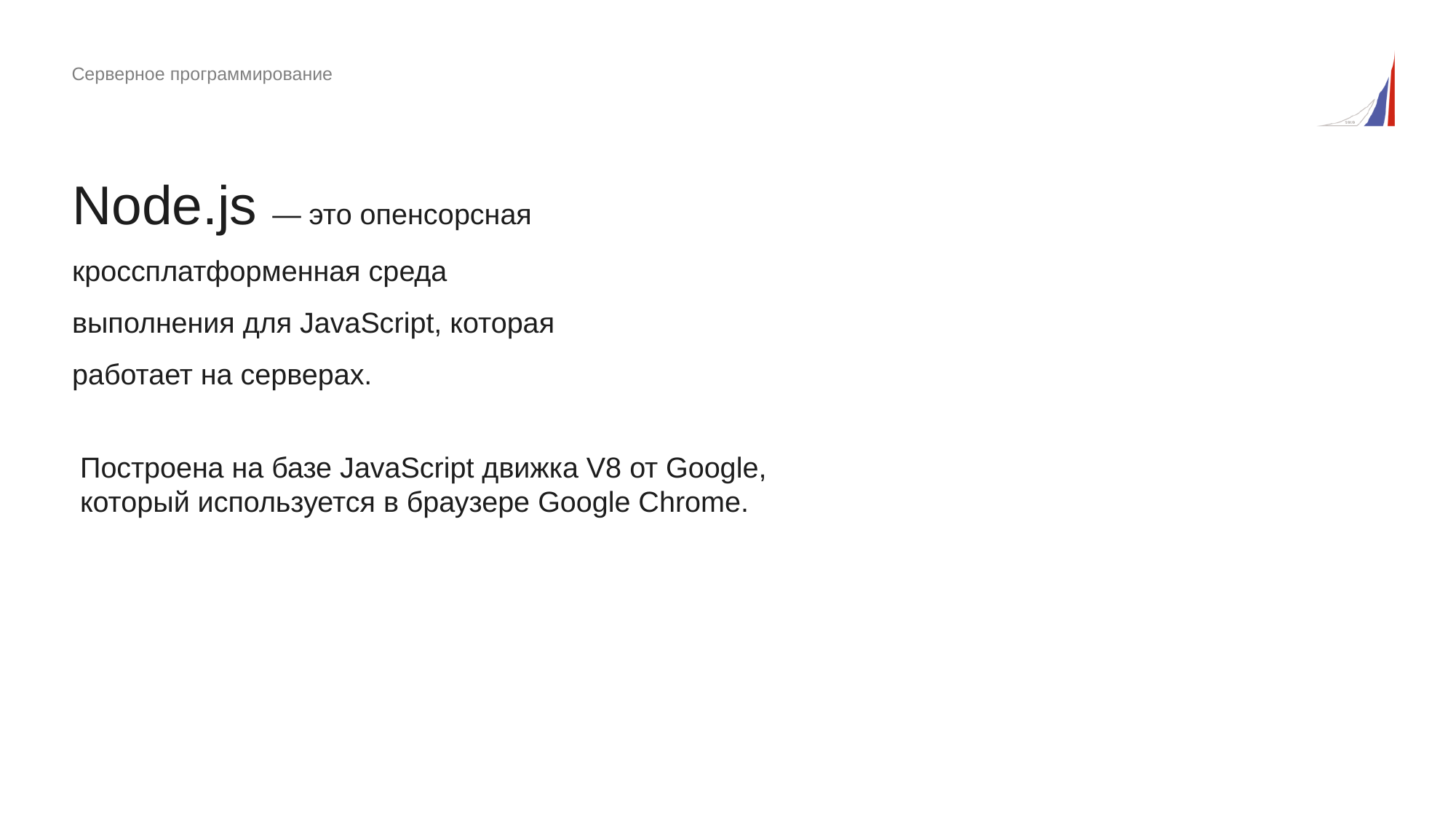

Серверное программирование
Node.js — это опенсорсная кроссплатформенная среда выполнения для JavaScript, которая работает на серверах.
Построена на базе JavaScript движка V8 от Google, который используется в браузере Google Chrome.